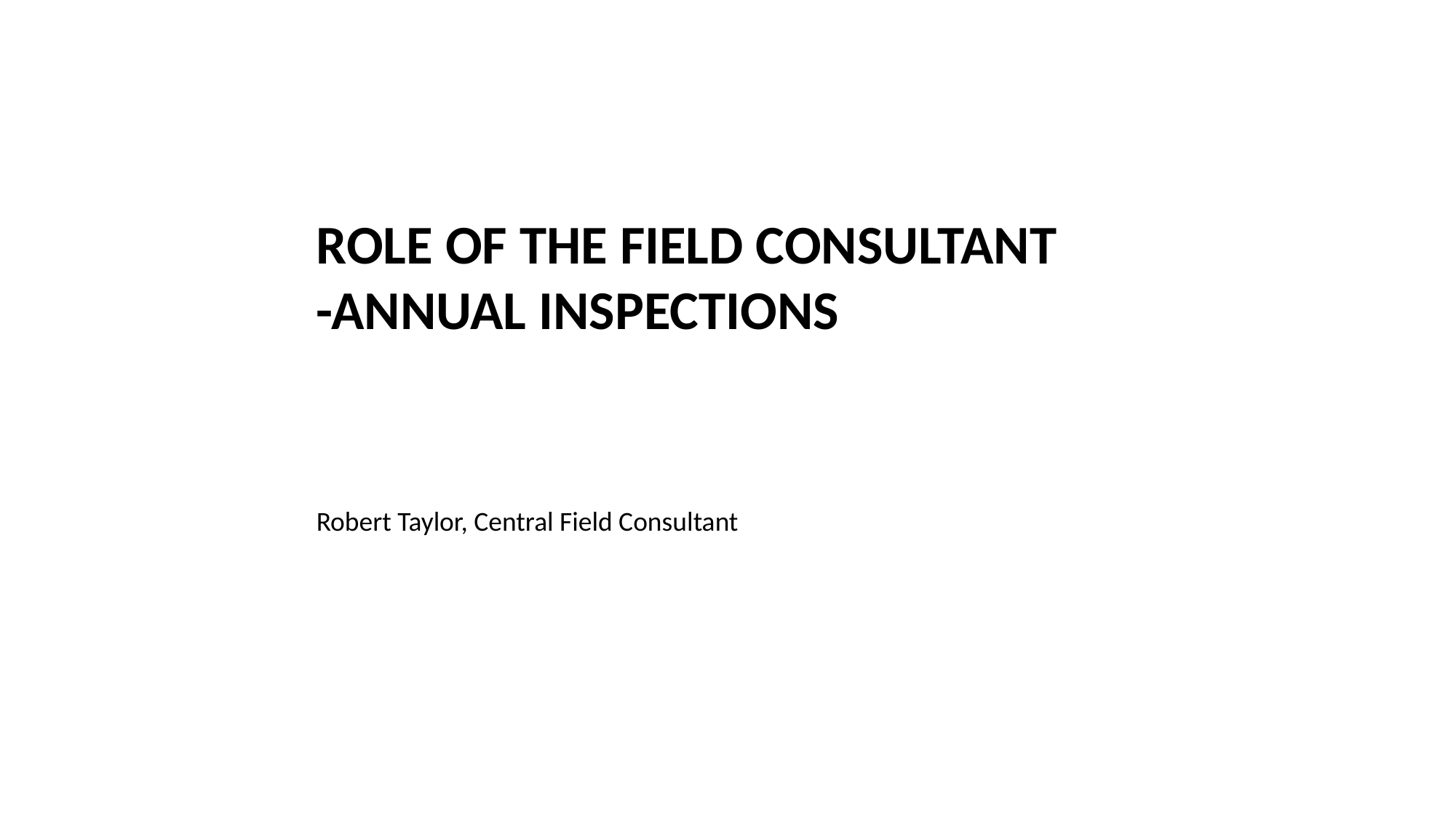

ROLE OF THE FIELD CONSULTANT
-ANNUAL INSPECTIONS

Robert Taylor, Central Field Consultant